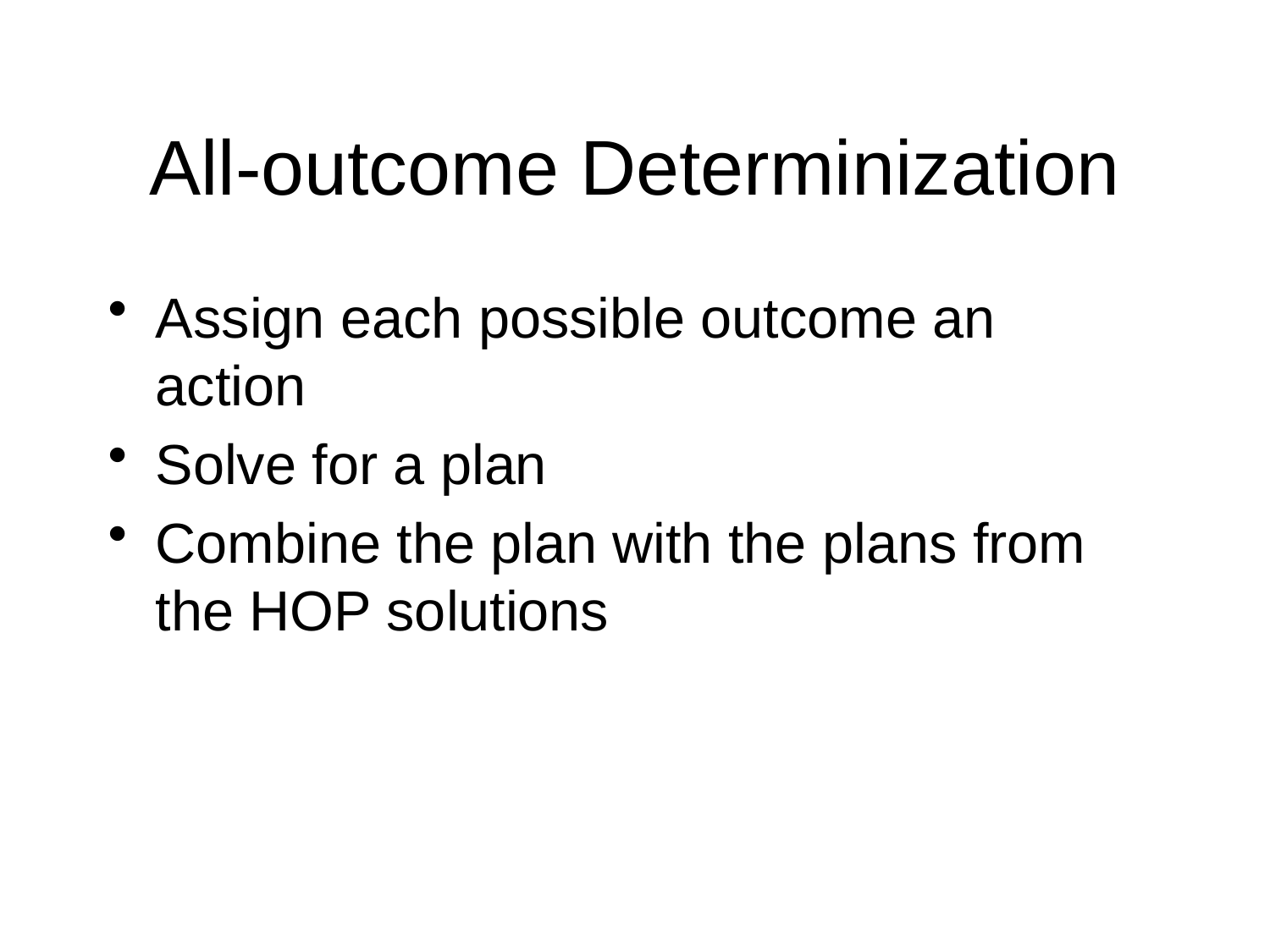

# All-outcome Determinization
Assign each possible outcome an action
Solve for a plan
Combine the plan with the plans from the HOP solutions